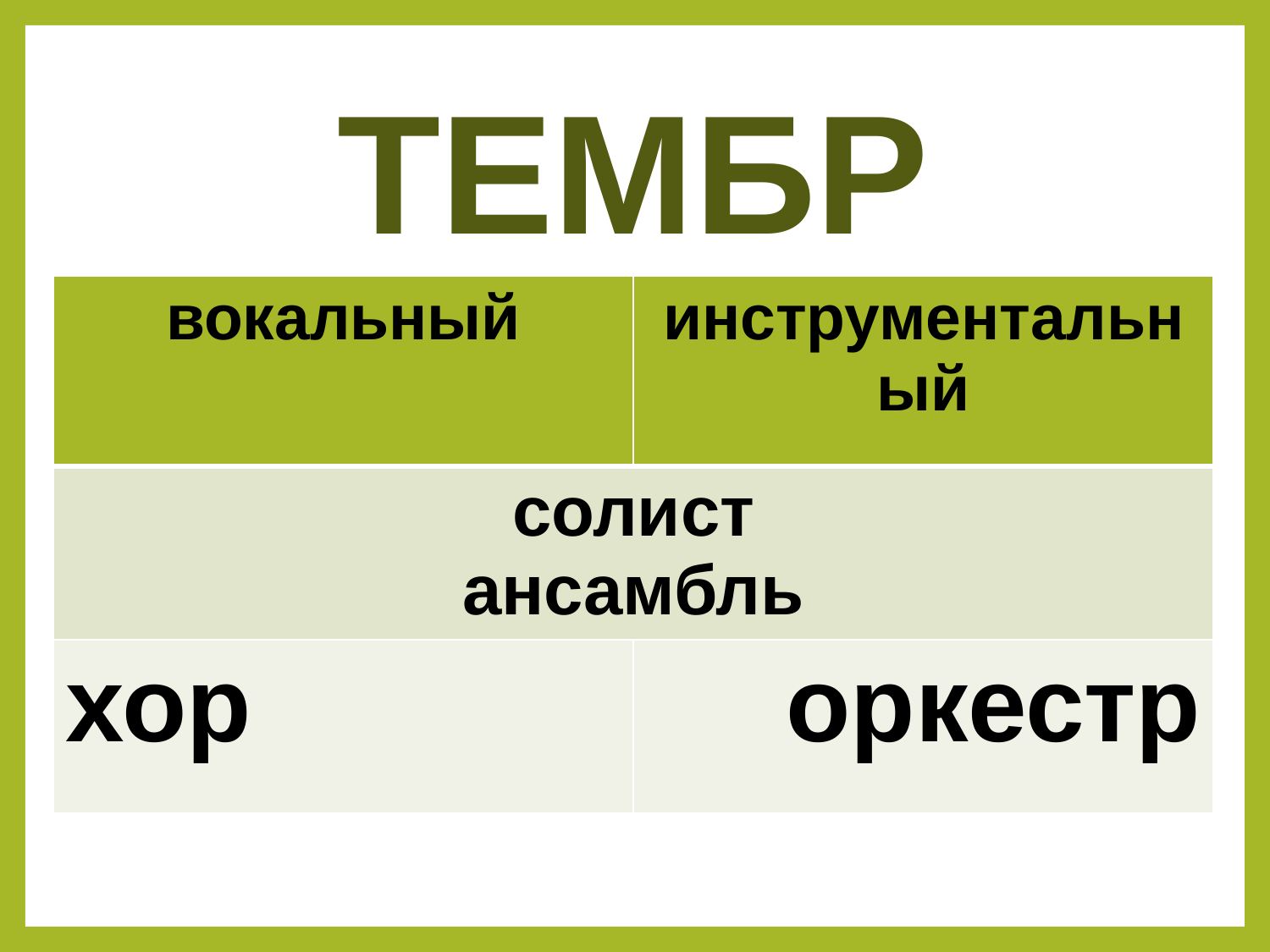

# ТЕМБР
| вокальный | инструментальный |
| --- | --- |
| солист ансамбль |  |
| хор | оркестр |